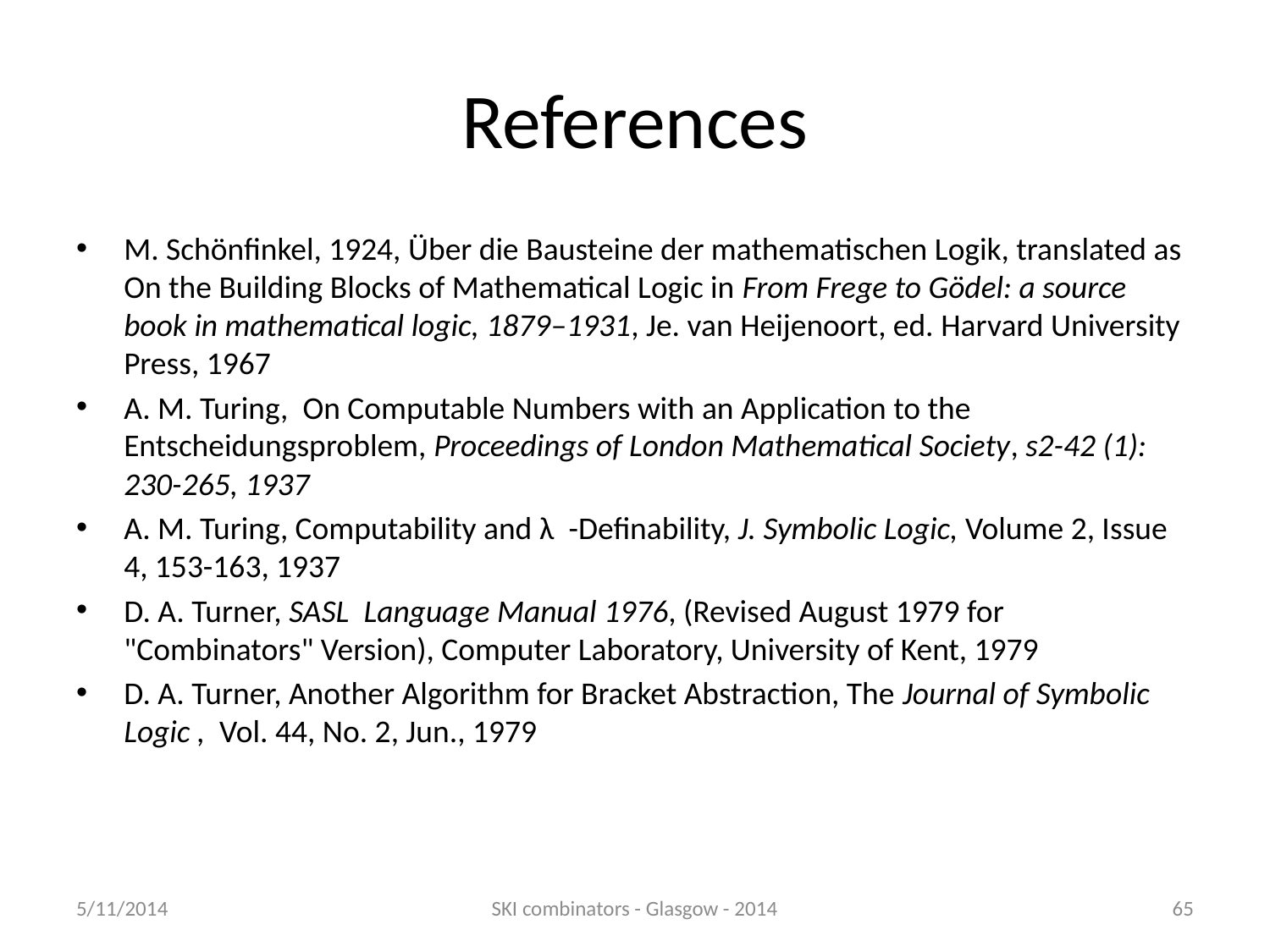

# References
M. Schönfinkel, 1924, Über die Bausteine der mathematischen Logik, translated as On the Building Blocks of Mathematical Logic in From Frege to Gödel: a source book in mathematical logic, 1879–1931, Je. van Heijenoort, ed. Harvard University Press, 1967
A. M. Turing,  On Computable Numbers with an Application to the Entscheidungsproblem, Proceedings of London Mathematical Society, s2-42 (1): 230-265, 1937
A. M. Turing, Computability and λ  -Definability, J. Symbolic Logic, Volume 2, Issue 4, 153-163, 1937
D. A. Turner, SASL  Language Manual 1976, (Revised August 1979 for "Combinators" Version), Computer Laboratory, University of Kent, 1979
D. A. Turner, Another Algorithm for Bracket Abstraction, The Journal of Symbolic Logic ,  Vol. 44, No. 2, Jun., 1979
5/11/2014
SKI combinators - Glasgow - 2014
65